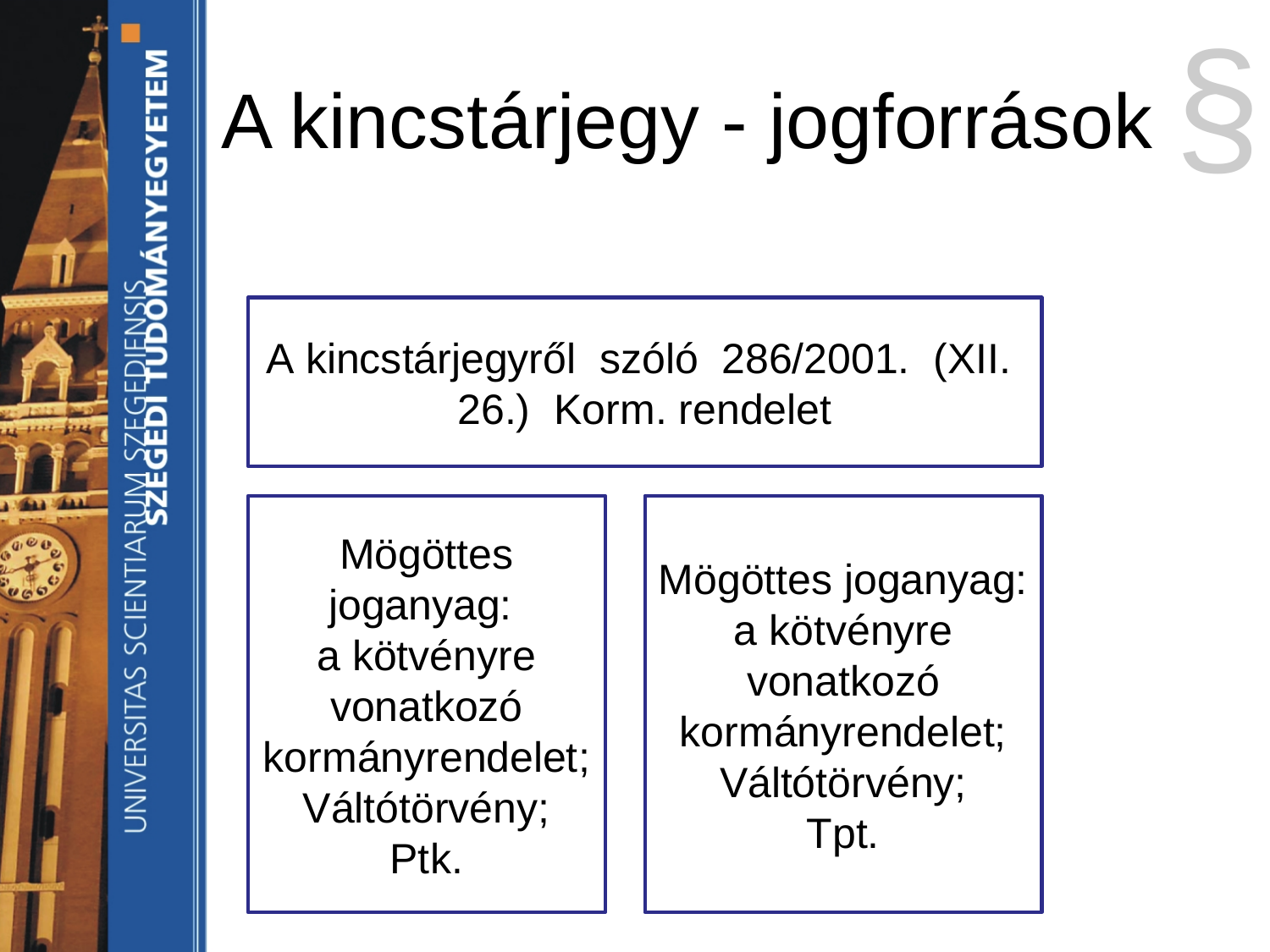

§
# A kincstárjegy - jogforrások
A kincstárjegyről  szóló  286/2001.  (XII.  26.)  Korm. rendelet
Mögöttes joganyag:
a kötvényre vonatkozó kormányrendelet;
Váltótörvény;
Ptk.
Mögöttes joganyag:
a kötvényre vonatkozó kormányrendelet;
Váltótörvény;
Tpt.